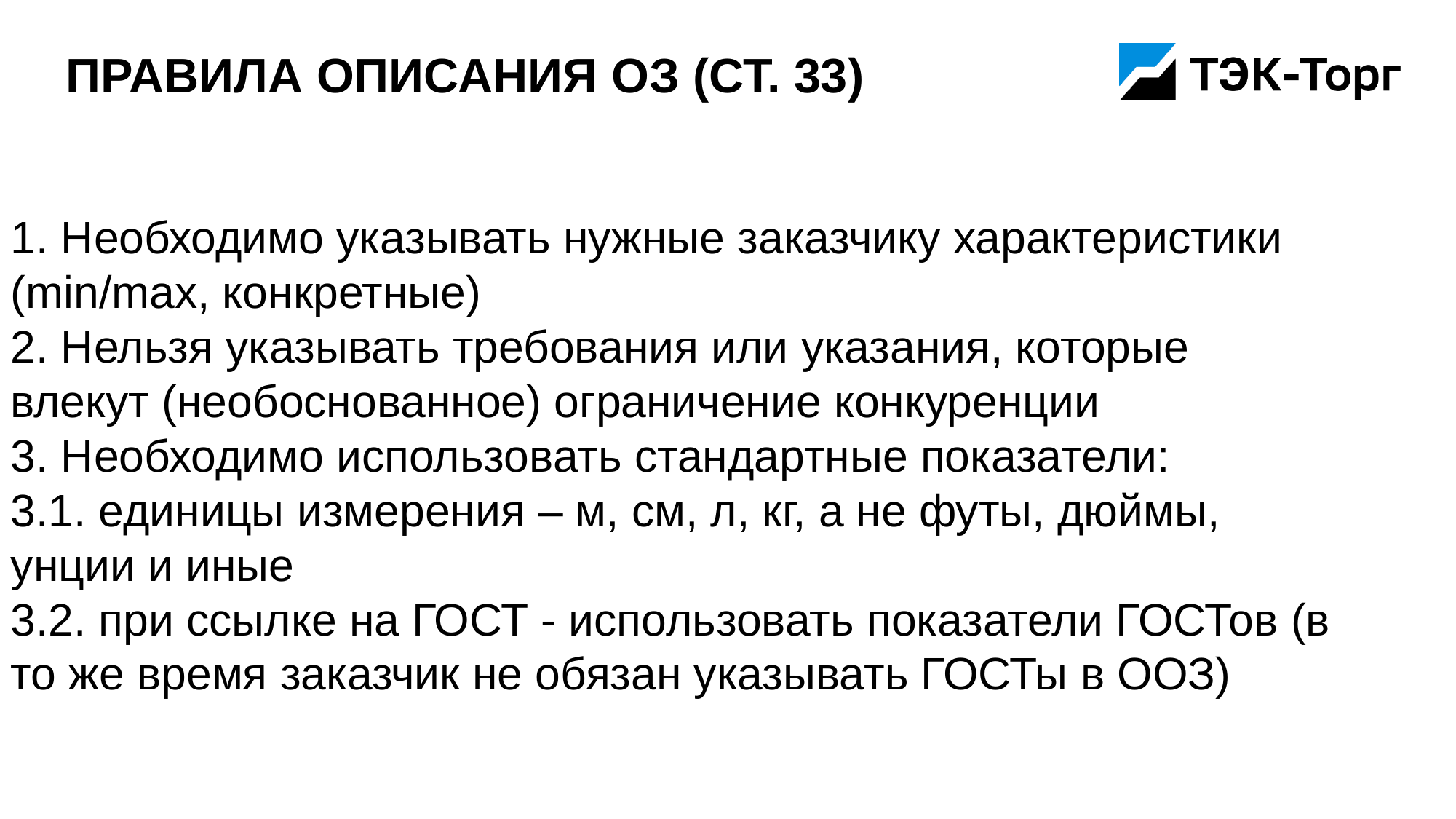

# Правила описания ОЗ (ст. 33)
1. Необходимо указывать нужные заказчику характеристики (min/max, конкретные)
2. Нельзя указывать требования или указания, которые влекут (необоснованное) ограничение конкуренции
3. Необходимо использовать стандартные показатели:
3.1. единицы измерения – м, см, л, кг, а не футы, дюймы, унции и иные
3.2. при ссылке на ГОСТ - использовать показатели ГОСТов (в то же время заказчик не обязан указывать ГОСТы в ООЗ)